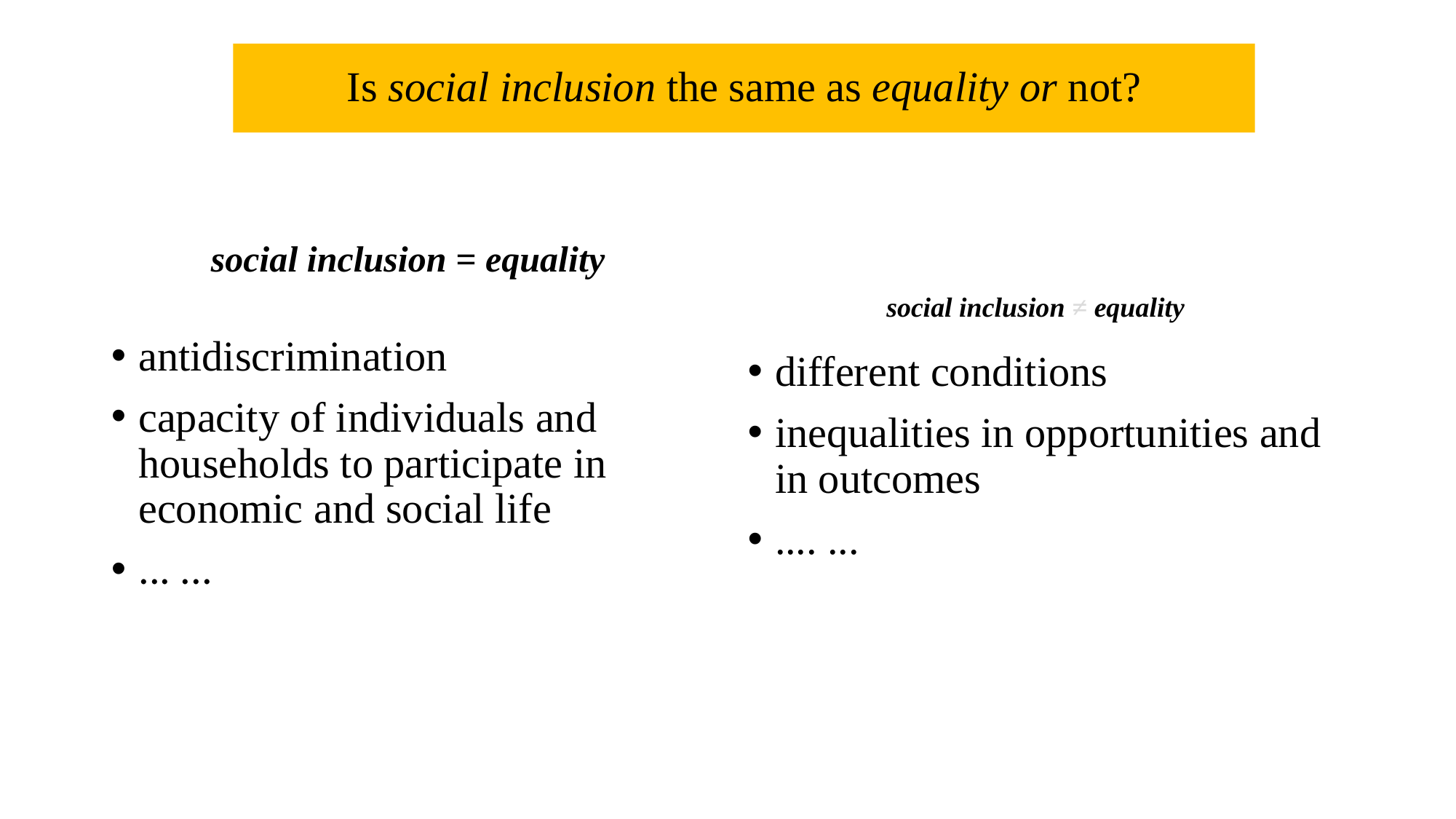

# Is social inclusion the same as equality or not?

social inclusion ≠ equality

social inclusion = equality
antidiscrimination
capacity of individuals and households to participate in economic and social life
... ...

different conditions
inequalities in opportunities and in outcomes
.... ...